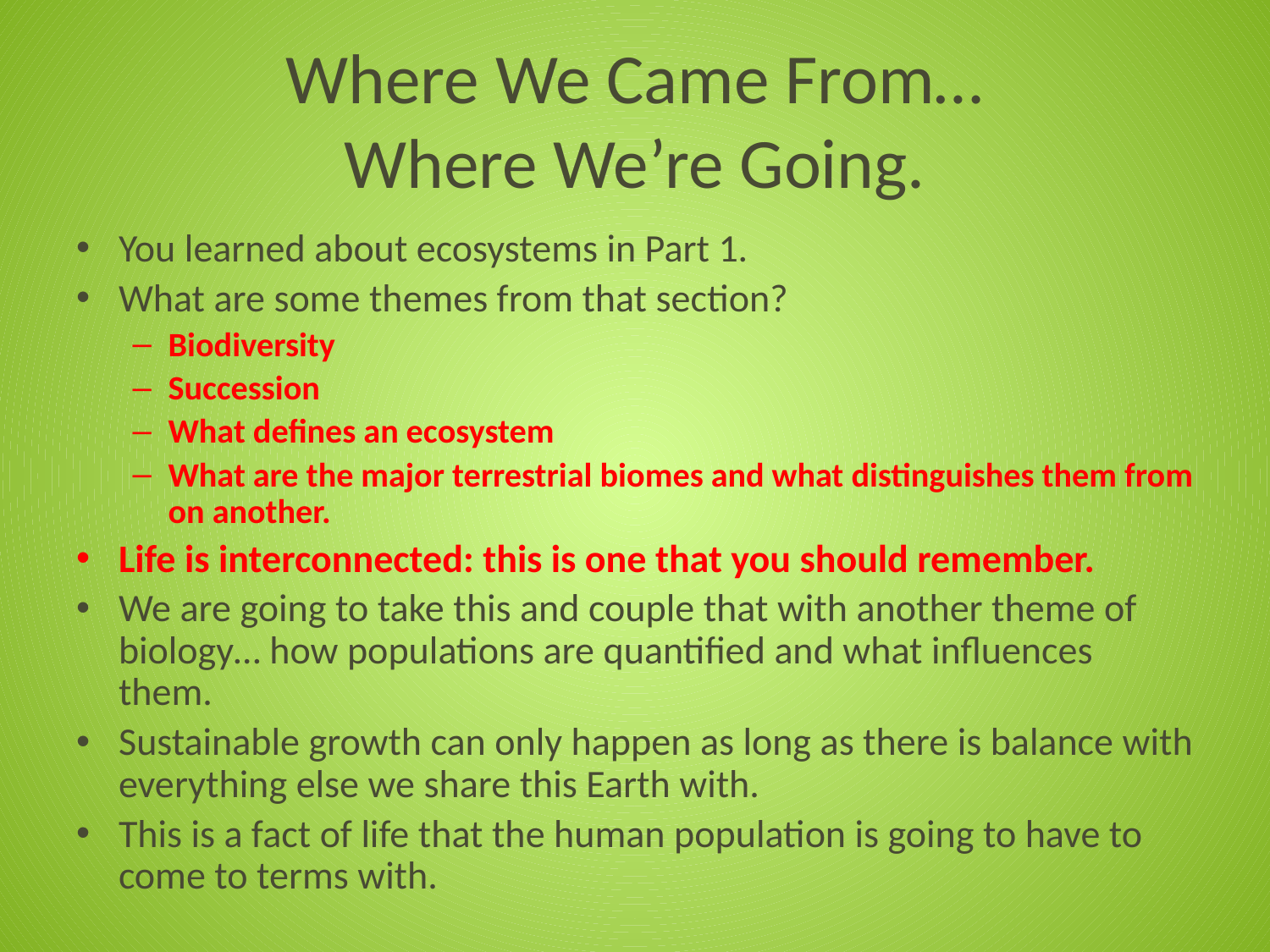

# Where We Came From… Where We’re Going.
You learned about ecosystems in Part 1.
What are some themes from that section?
Biodiversity
Succession
What defines an ecosystem
What are the major terrestrial biomes and what distinguishes them from on another.
Life is interconnected: this is one that you should remember.
We are going to take this and couple that with another theme of biology… how populations are quantified and what influences them.
Sustainable growth can only happen as long as there is balance with everything else we share this Earth with.
This is a fact of life that the human population is going to have to come to terms with.